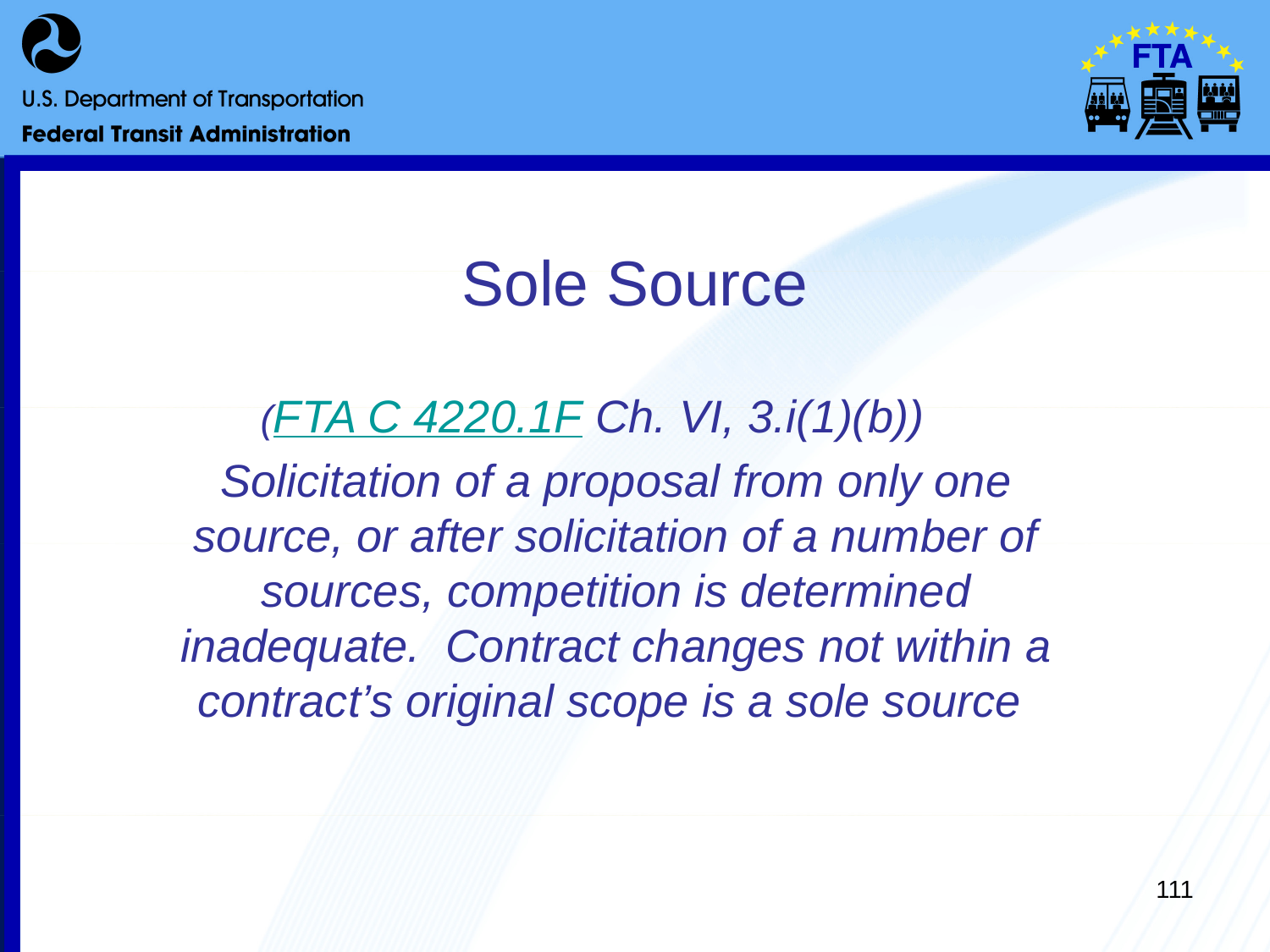

# Sole Source
(FTA C 4220.1F Ch. VI, 3.i(1)(b))
	Solicitation of a proposal from only one source, or after solicitation of a number of sources, competition is determined inadequate.  Contract changes not within a contract’s original scope is a sole source

111